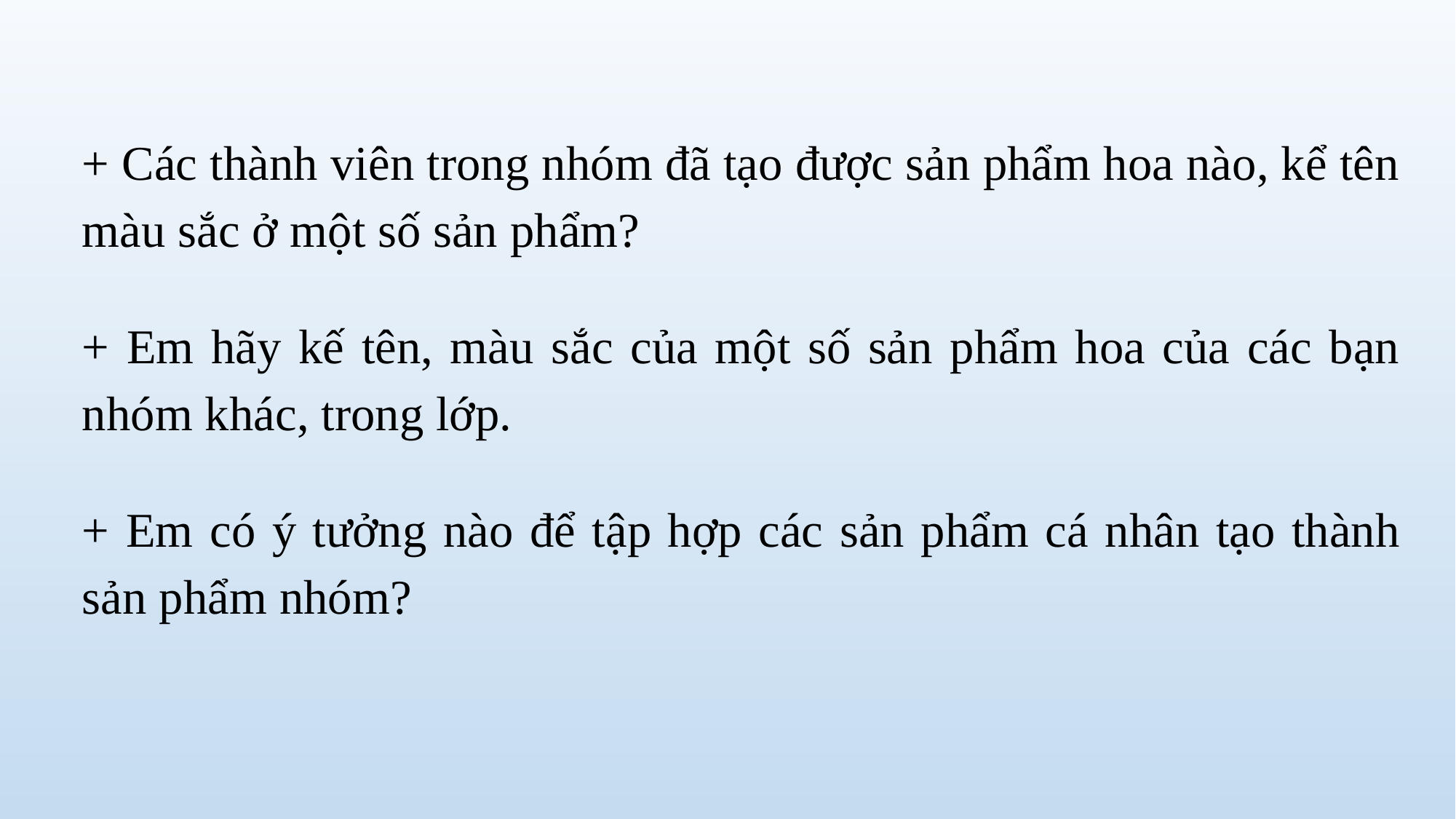

+ Các thành viên trong nhóm đã tạo được sản phẩm hoa nào, kể tên màu sắc ở một số sản phẩm?
+ Em hãy kế tên, màu sắc của một số sản phẩm hoa của các bạn nhóm khác, trong lớp.
+ Em có ý tưởng nào để tập hợp các sản phẩm cá nhân tạo thành sản phẩm nhóm?